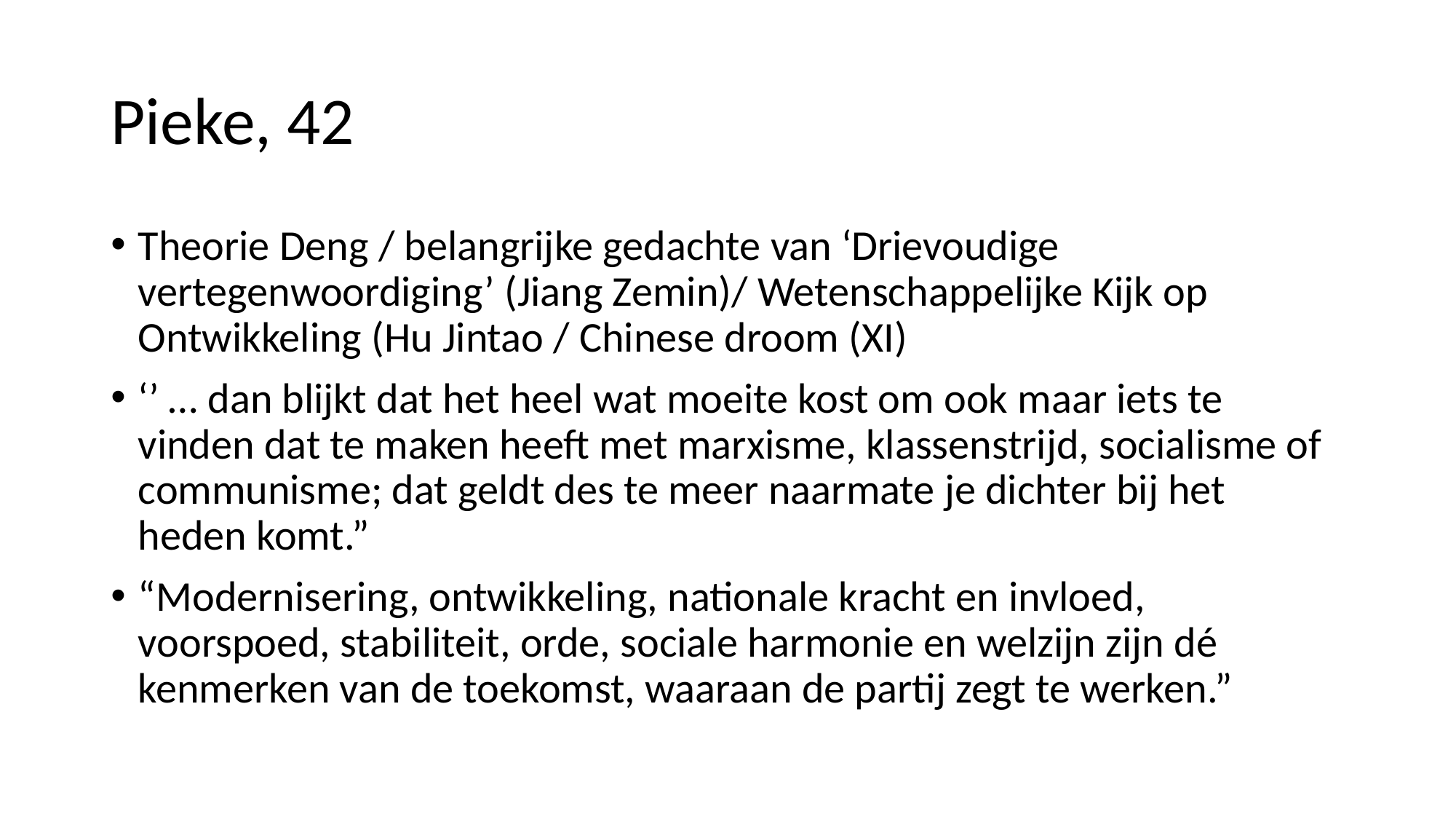

# Pieke, 42
Theorie Deng / belangrijke gedachte van ‘Drievoudige vertegenwoordiging’ (Jiang Zemin)/ Wetenschappelijke Kijk op Ontwikkeling (Hu Jintao / Chinese droom (XI)
‘’ … dan blijkt dat het heel wat moeite kost om ook maar iets te vinden dat te maken heeft met marxisme, klassenstrijd, socialisme of communisme; dat geldt des te meer naarmate je dichter bij het heden komt.”
“Modernisering, ontwikkeling, nationale kracht en invloed, voorspoed, stabiliteit, orde, sociale harmonie en welzijn zijn dé kenmerken van de toekomst, waaraan de partij zegt te werken.”